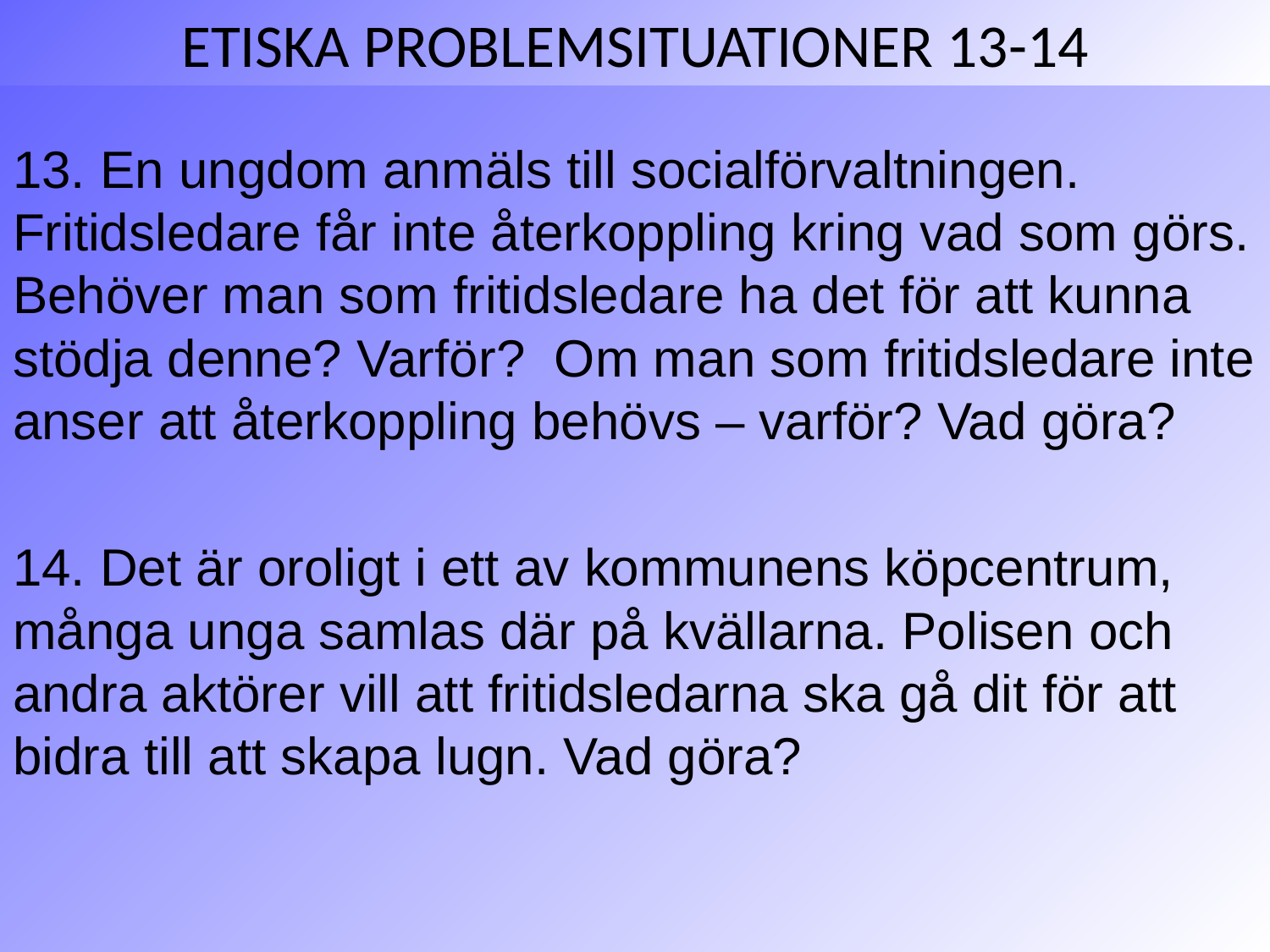

# ETISKA PROBLEMSITUATIONER 13-14

13. En ungdom anmäls till socialförvaltningen. Fritidsledare får inte återkoppling kring vad som görs. Behöver man som fritidsledare ha det för att kunna stödja denne? Varför?  Om man som fritidsledare inte anser att återkoppling behövs – varför? Vad göra?

14. Det är oroligt i ett av kommunens köpcentrum, många unga samlas där på kvällarna. Polisen och andra aktörer vill att fritidsledarna ska gå dit för att bidra till att skapa lugn. Vad göra?